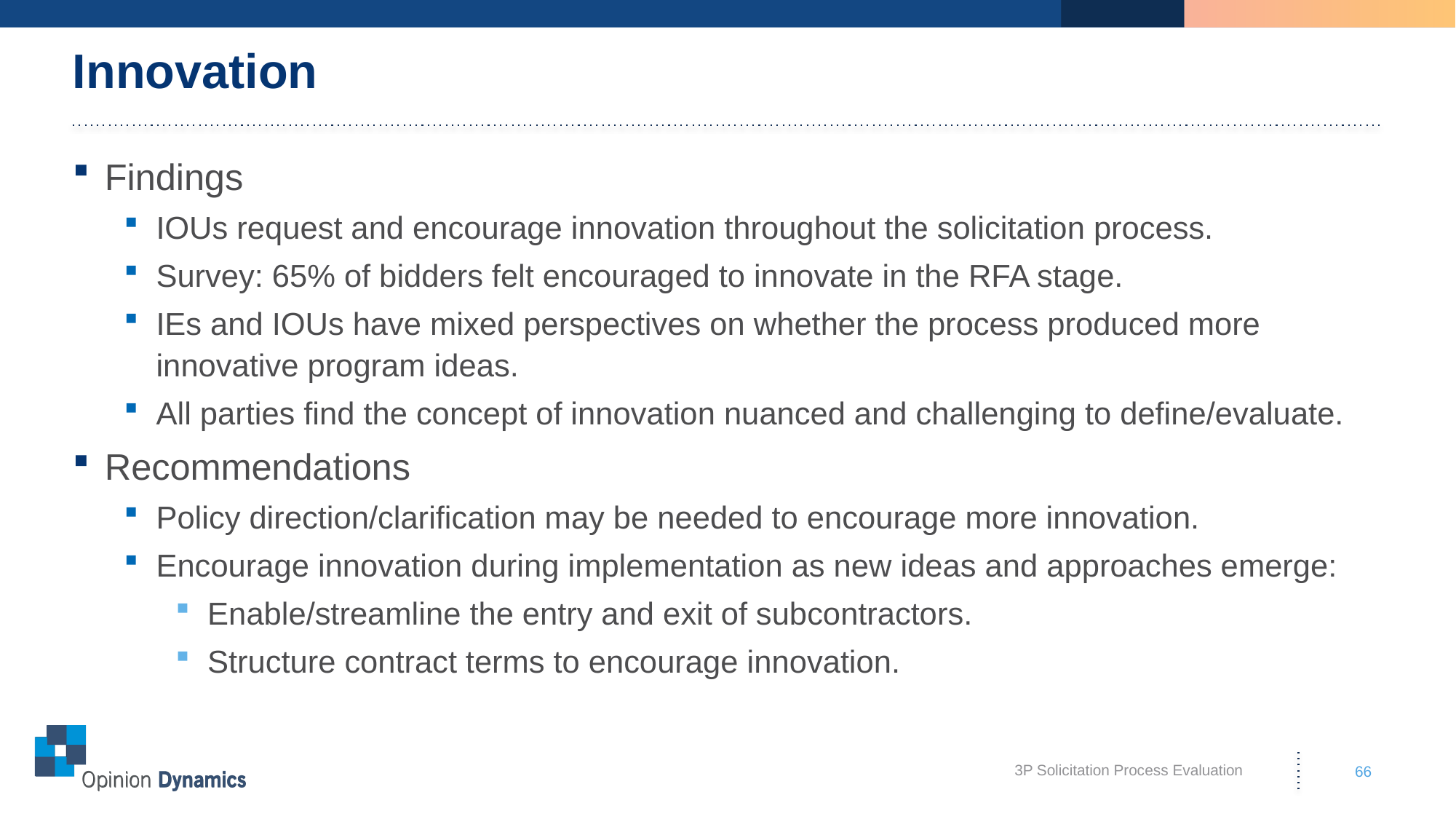

# Innovation
Findings
IOUs request and encourage innovation throughout the solicitation process.
Survey: 65% of bidders felt encouraged to innovate in the RFA stage.
IEs and IOUs have mixed perspectives on whether the process produced more innovative program ideas.
All parties find the concept of innovation nuanced and challenging to define/evaluate.
Recommendations
Policy direction/clarification may be needed to encourage more innovation.
Encourage innovation during implementation as new ideas and approaches emerge:
Enable/streamline the entry and exit of subcontractors.
Structure contract terms to encourage innovation.

3P Solicitation Process Evaluation
66